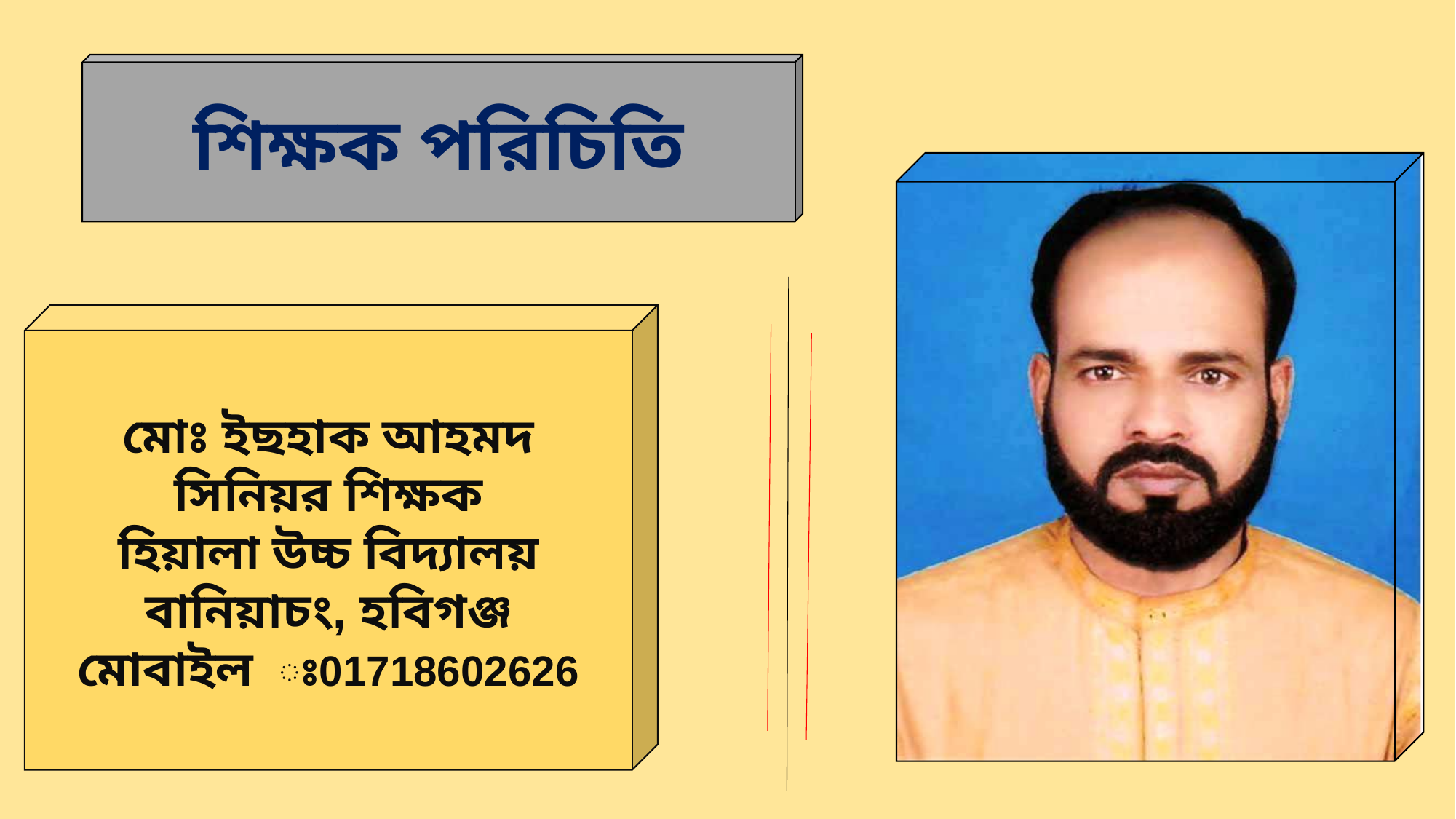

শিক্ষক পরিচিতি

মোঃ ইছহাক আহমদ
সিনিয়র শিক্ষক
হিয়ালা উচ্চ বিদ্যালয়
বানিয়াচং, হবিগঞ্জ
মোবাইল  ঃ01718602626